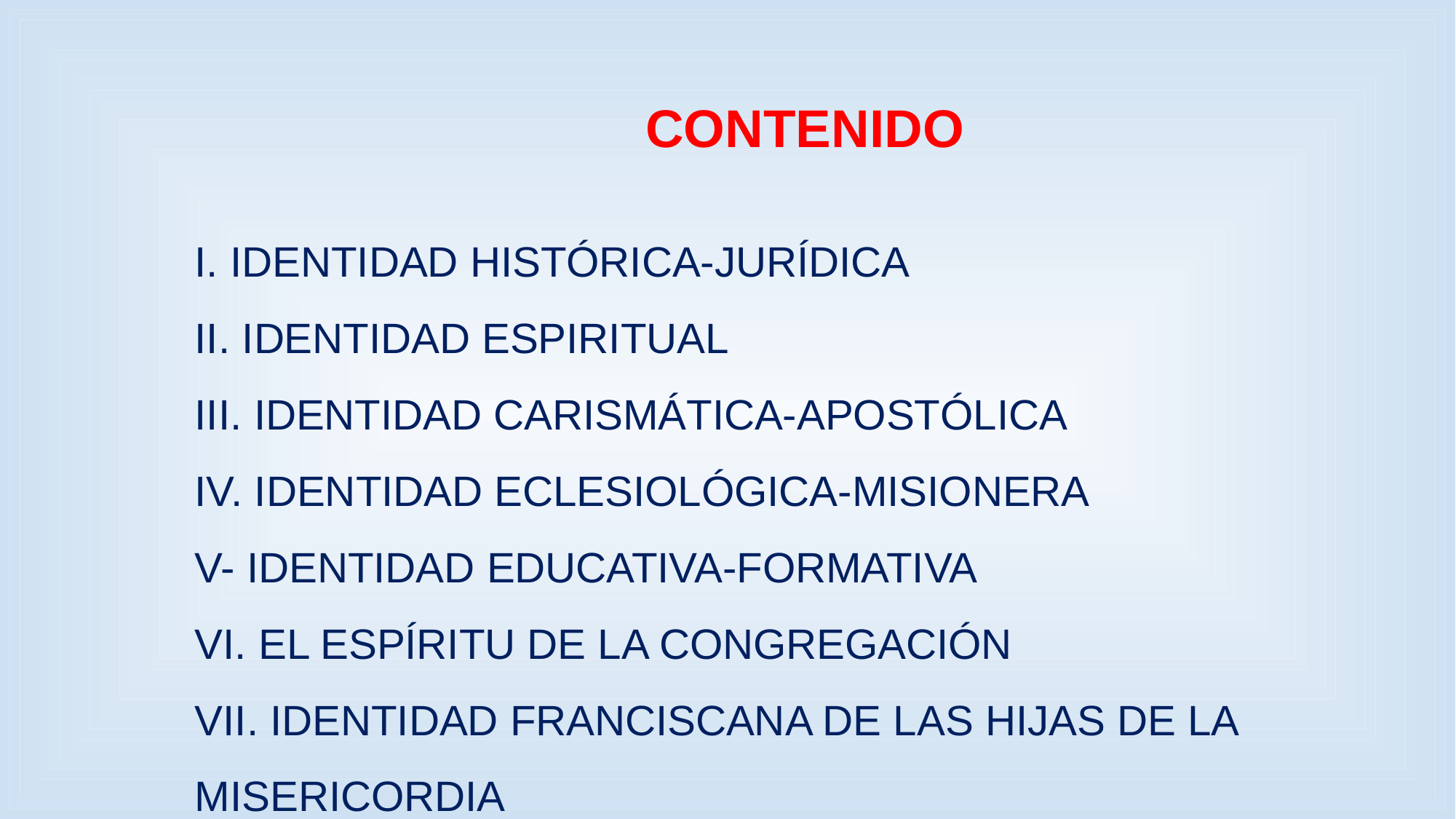

CONTENIDO

I. IDENTIDAD HISTÓRICA-JURÍDICA
II. IDENTIDAD ESPIRITUAL
III. IDENTIDAD CARISMÁTICA-APOSTÓLICA
IV. IDENTIDAD ECLESIOLÓGICA-MISIONERA
V- IDENTIDAD EDUCATIVA-FORMATIVA
VI. EL ESPÍRITU DE LA CONGREGACIÓN
VII. IDENTIDAD FRANCISCANA DE LAS HIJAS DE LA MISERICORDIA